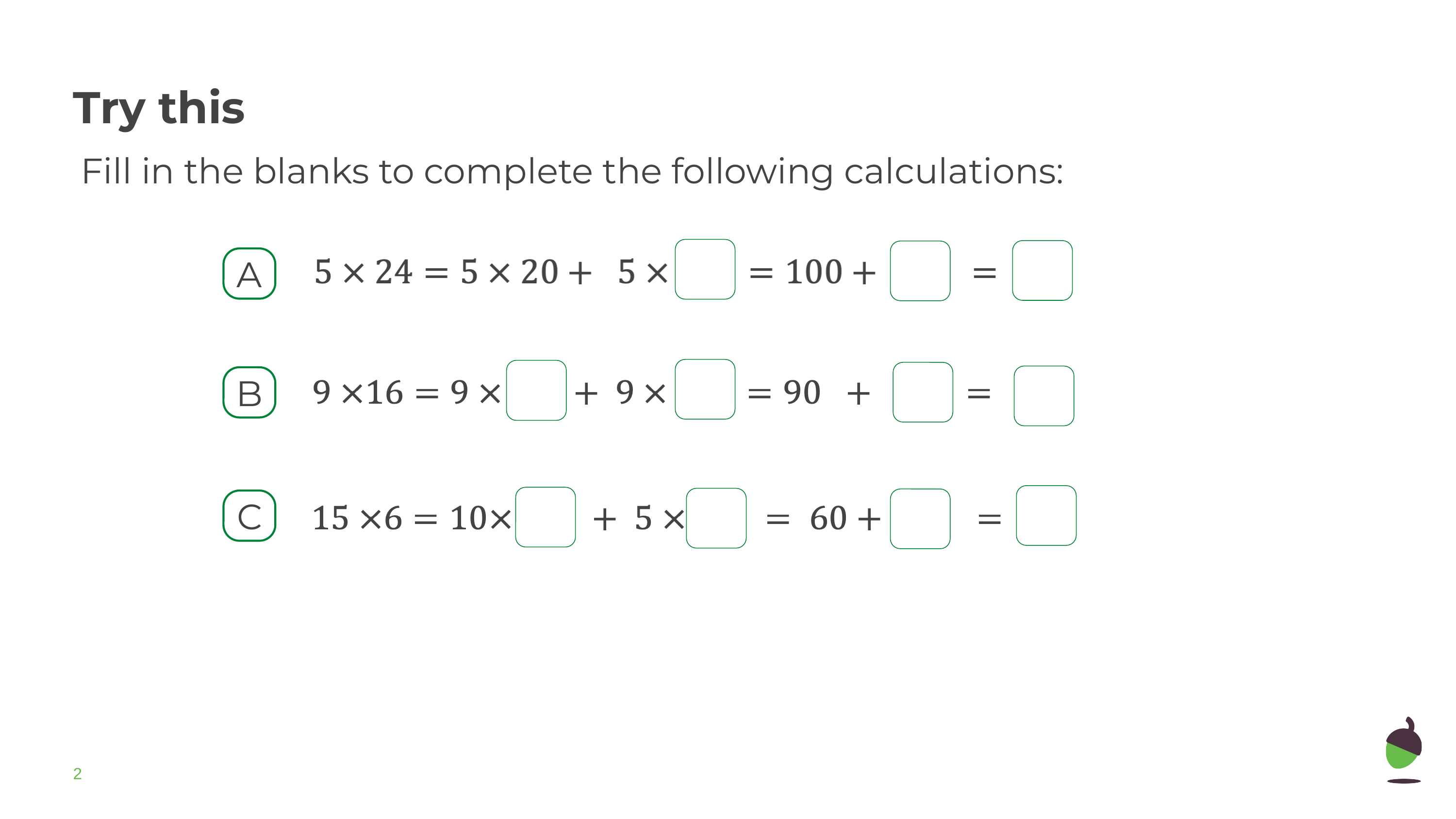

# Try this
Fill in the blanks to complete the following calculations:

A

B

C

2